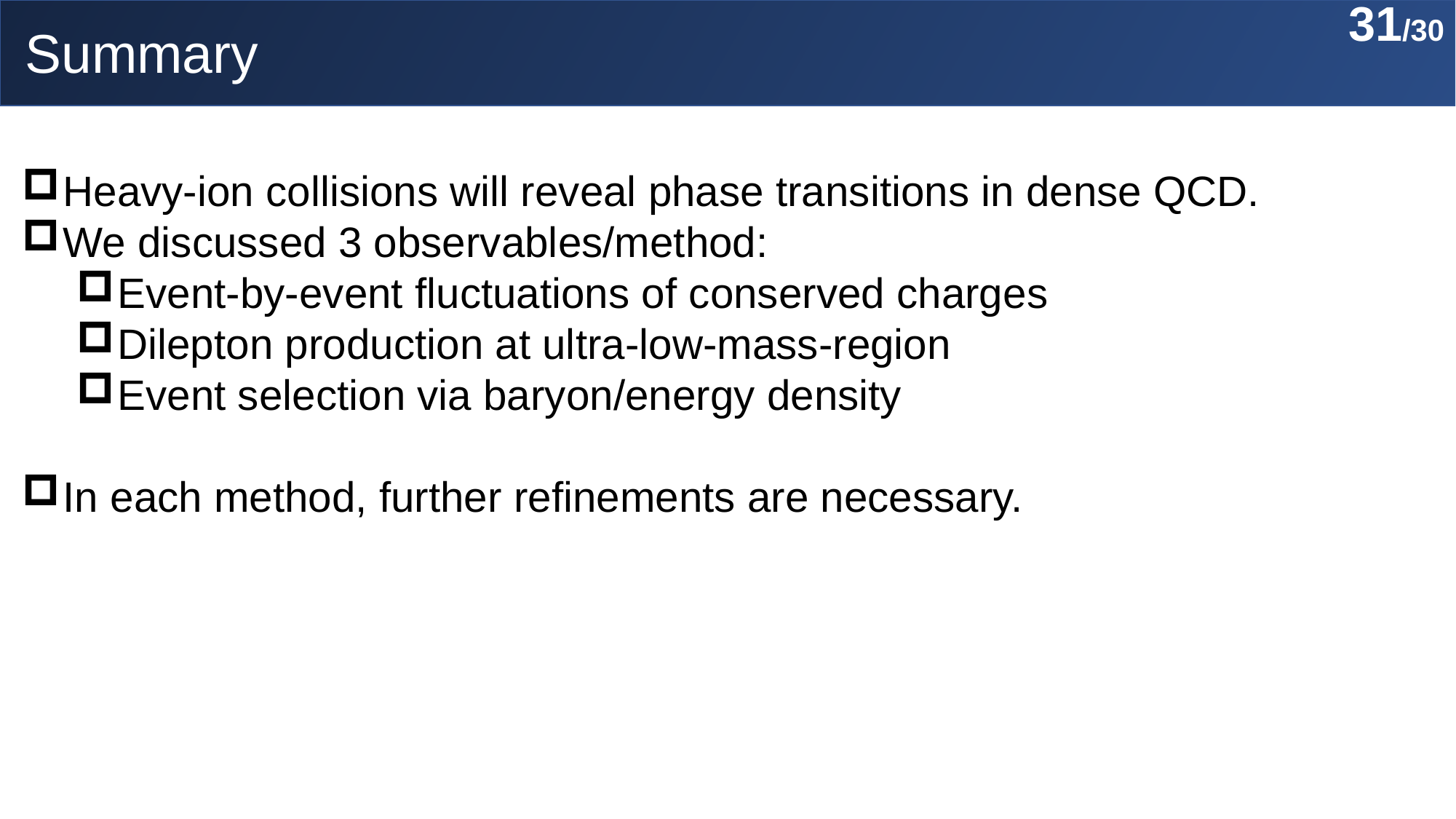

31
# Summary
Heavy-ion collisions will reveal phase transitions in dense QCD.
We discussed 3 observables/method:
Event-by-event fluctuations of conserved charges
Dilepton production at ultra-low-mass-region
Event selection via baryon/energy density

In each method, further refinements are necessary.